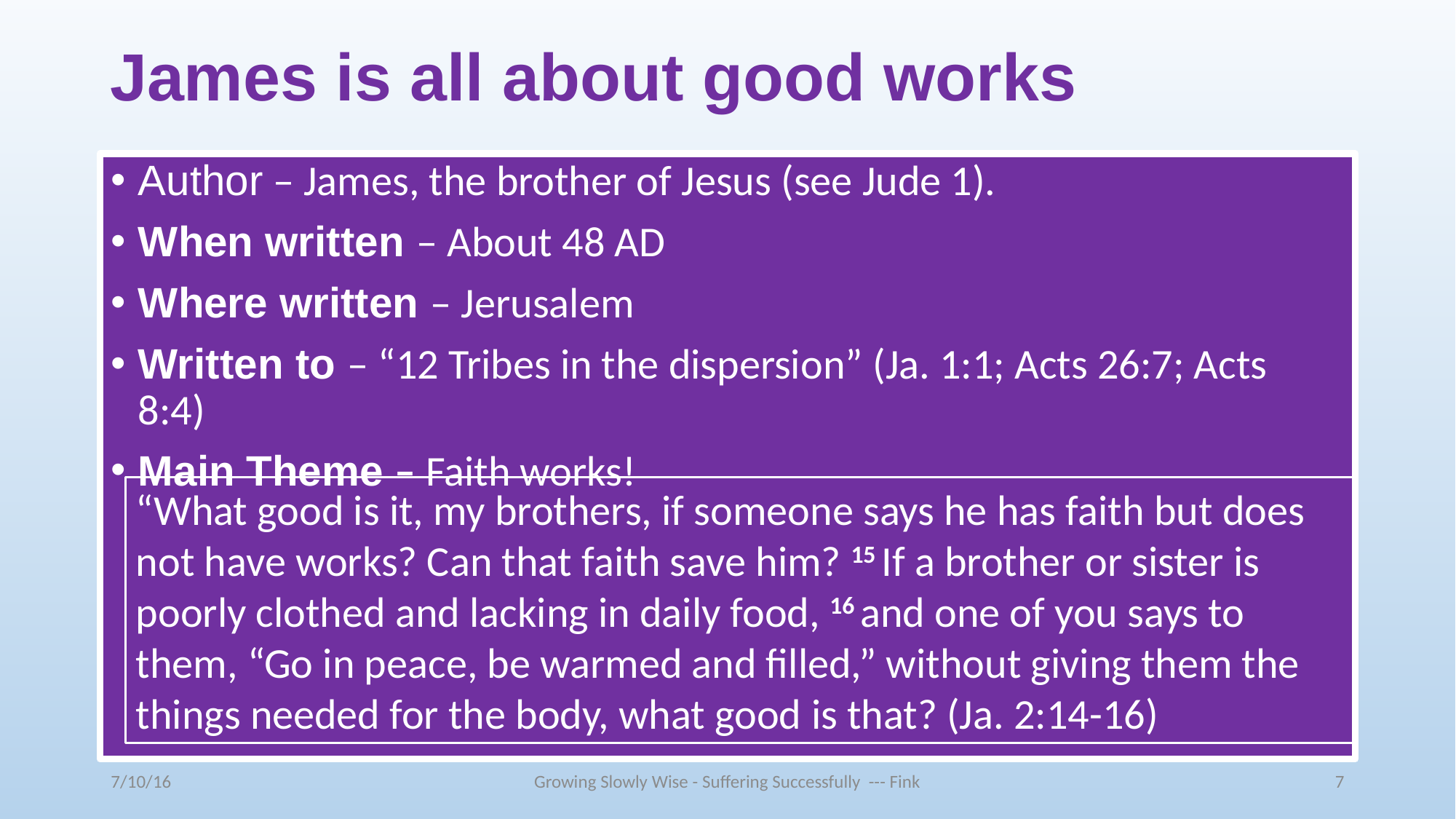

# James is all about good works
Author – James, the brother of Jesus (see Jude 1).
When written – About 48 AD
Where written – Jerusalem
Written to – “12 Tribes in the dispersion” (Ja. 1:1; Acts 26:7; Acts 8:4)
Main Theme – Faith works!
“What good is it, my brothers, if someone says he has faith but does not have works? Can that faith save him? 15 If a brother or sister is poorly clothed and lacking in daily food, 16 and one of you says to them, “Go in peace, be warmed and filled,” without giving them the things needed for the body, what good is that? (Ja. 2:14-16)
7/10/16
Growing Slowly Wise - Suffering Successfully  --- Fink
7